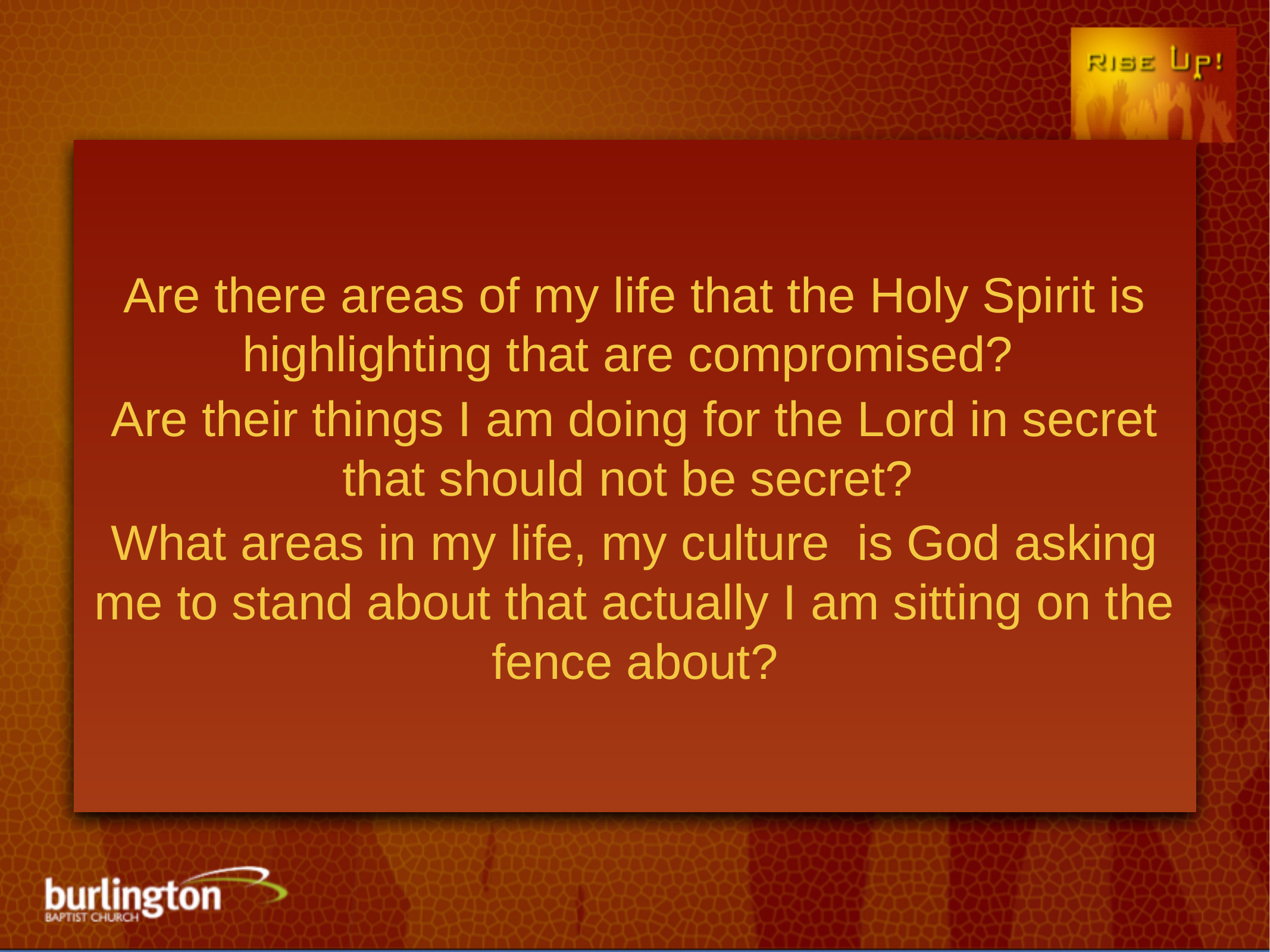

Are there areas of my life that the Holy Spirit is highlighting that are compromised?
Are their things I am doing for the Lord in secret that should not be secret?
What areas in my life, my culture  is God asking me to stand about that actually I am sitting on the fence about?